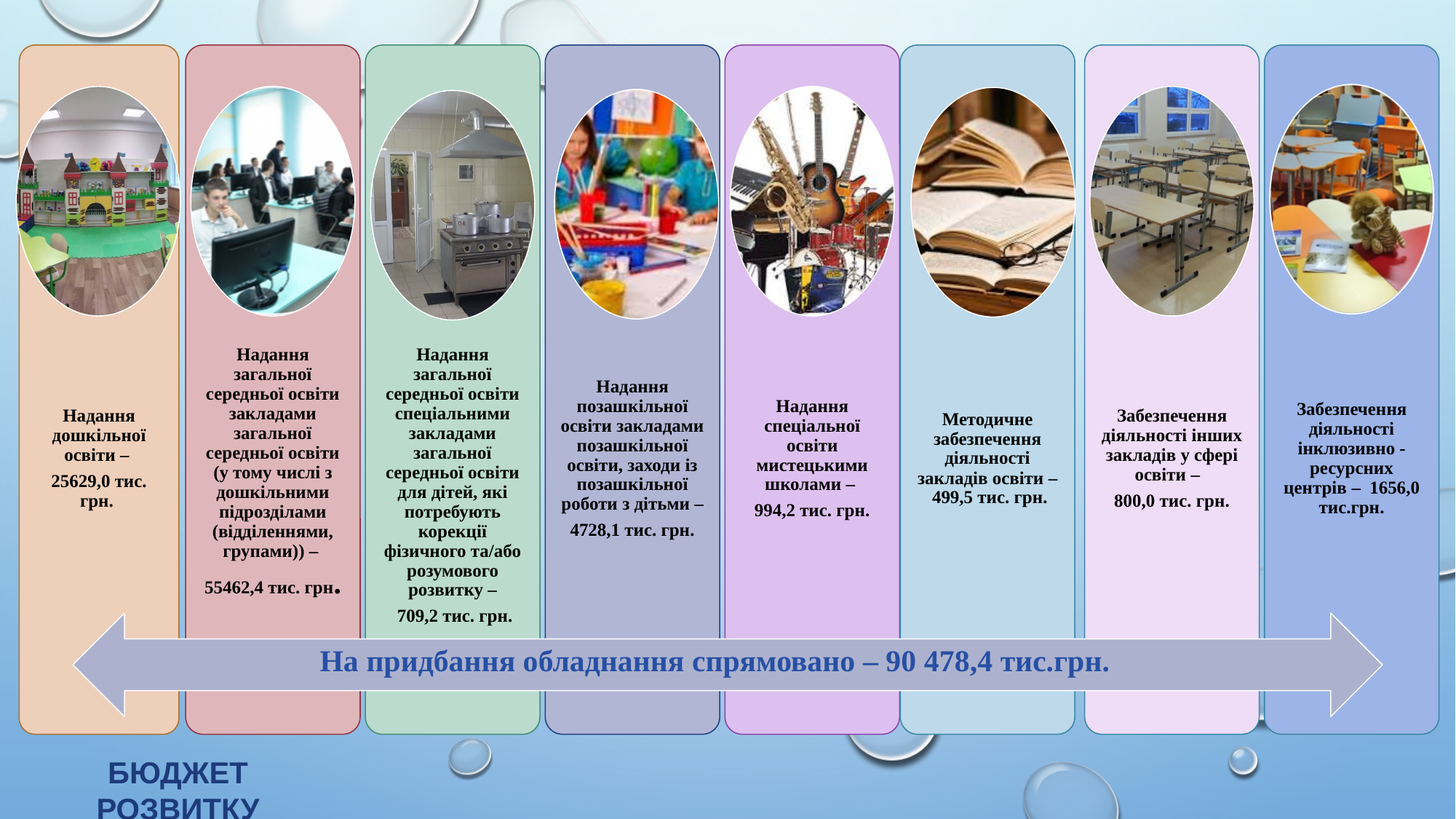

Надання дошкільної освіти –
25629,0 тис. грн.

Надання загальної середньої освіти закладами загальної середньої освіти (у тому числі з дошкільними підрозділами (відділеннями, групами)) –
55462,4 тис. грн.

Надання загальної середньої освіти спеціальними закладами загальної середньої освіти для дітей, які потребують корекції фізичного та/або розумового розвитку –
 709,2 тис. грн.
Надання позашкільної освіти закладами позашкільної освіти, заходи із позашкільної роботи з дітьми –
4728,1 тис. грн.
Надання спеціальної освіти мистецькими школами –
994,2 тис. грн.
Методичне забезпечення діяльності закладів освіти –  499,5 тис. грн.
Забезпечення діяльності інших закладів у сфері освіти –
800,0 тис. грн.
Забезпечення діяльності інклюзивно - ресурсних центрів –  1656,0 тис.грн.
БЮДЖЕТ РОЗВИТКУ
На придбання обладнання спрямовано – 90 478,4 тис.грн.